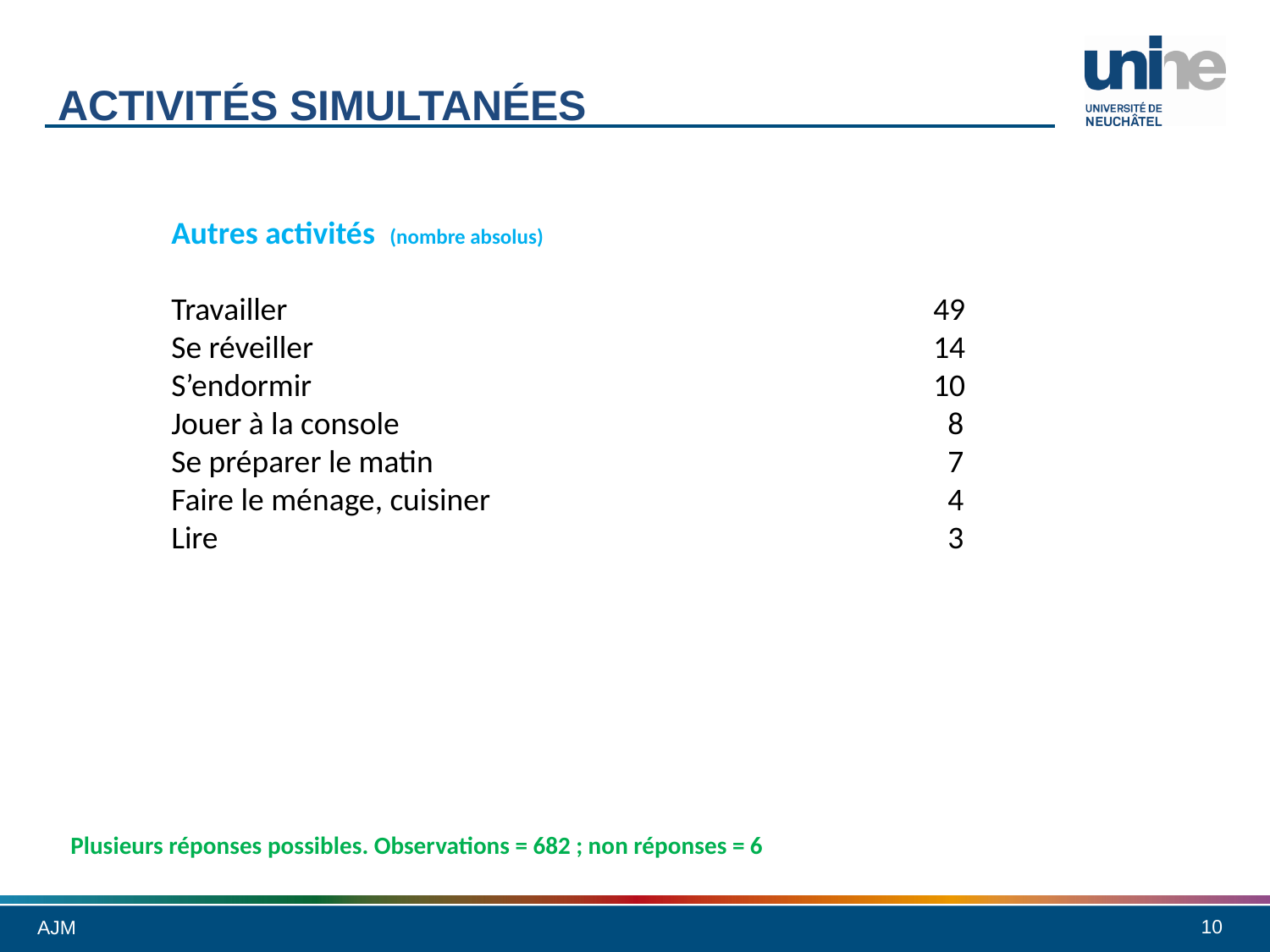

# Activités simultanées
Autres activités  (nombre absolus)

Travailler						49
Se réveiller					14
S’endormir					10
Jouer à la console					  8
Se préparer le matin				  7
Faire le ménage, cuisiner				  4
Lire						  3
Plusieurs réponses possibles. Observations = 682 ; non réponses = 6